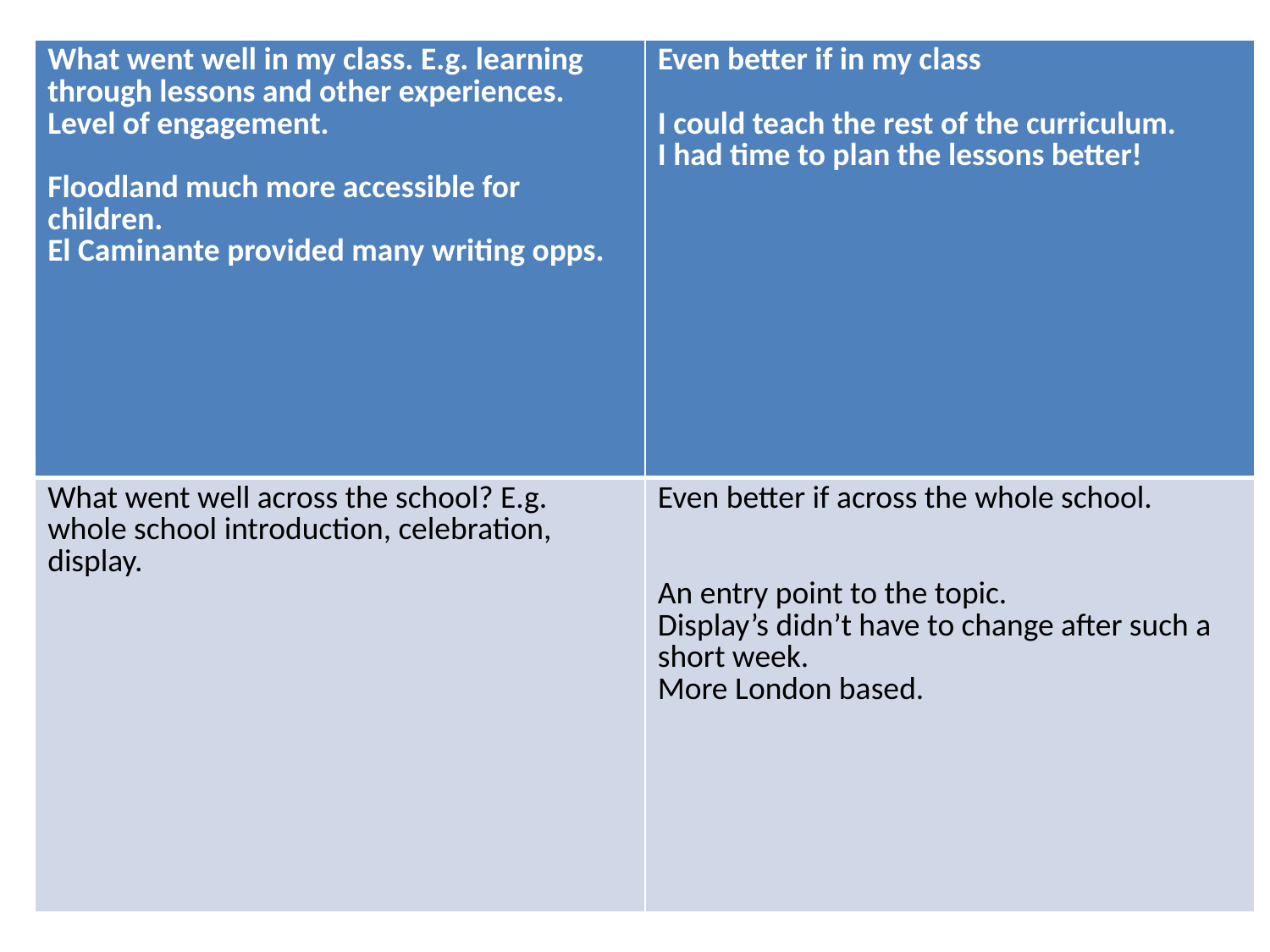

| What went well in my class. E.g. learning through lessons and other experiences. Level of engagement. Floodland much more accessible for children. El Caminante provided many writing opps. | Even better if in my class I could teach the rest of the curriculum. I had time to plan the lessons better! |
| --- | --- |
| What went well across the school? E.g. whole school introduction, celebration, display. | Even better if across the whole school. An entry point to the topic. Display’s didn’t have to change after such a short week. More London based. |